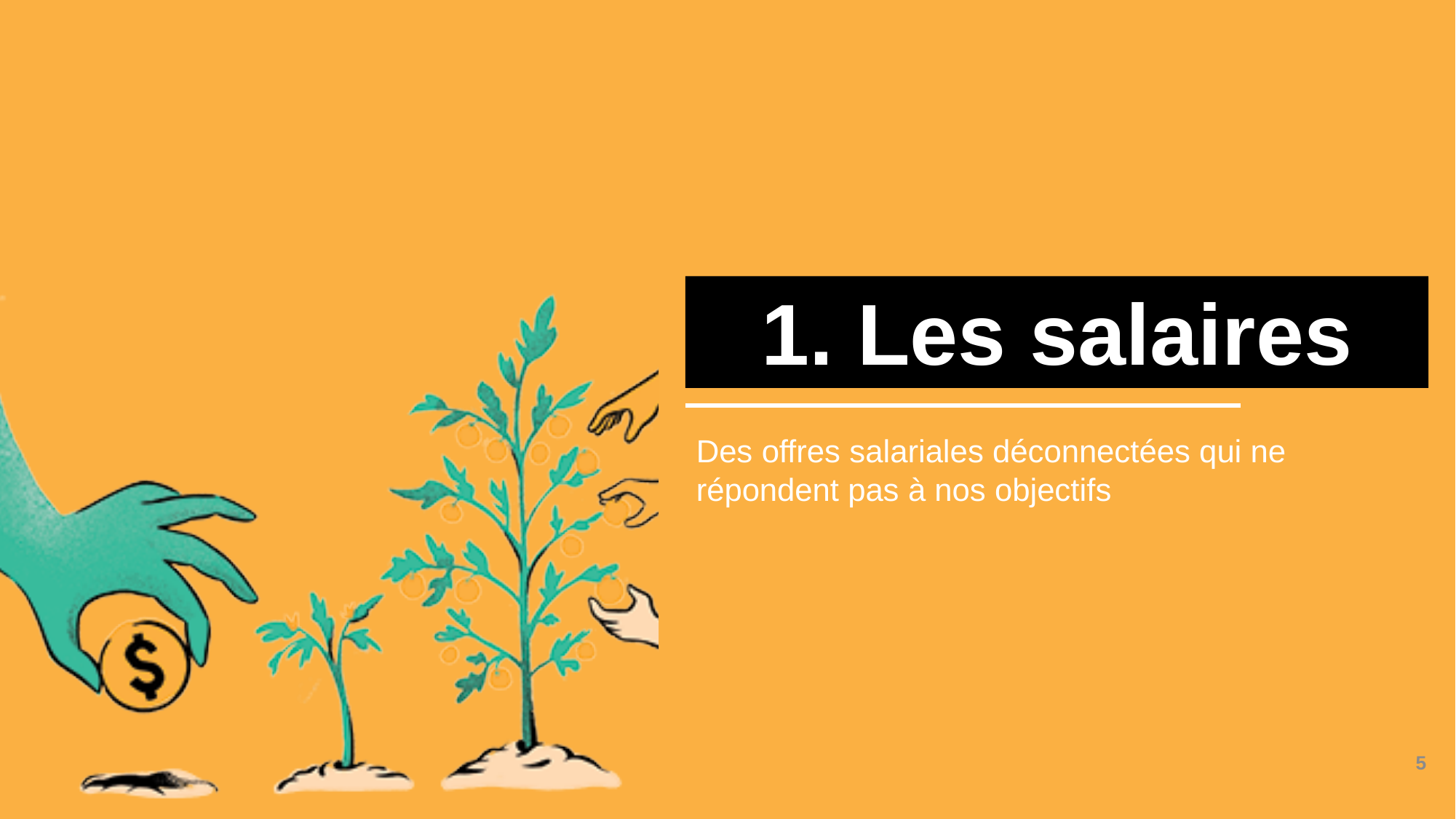

# 1. Les salaires
Des offres salariales déconnectées qui ne répondent pas à nos objectifs
5